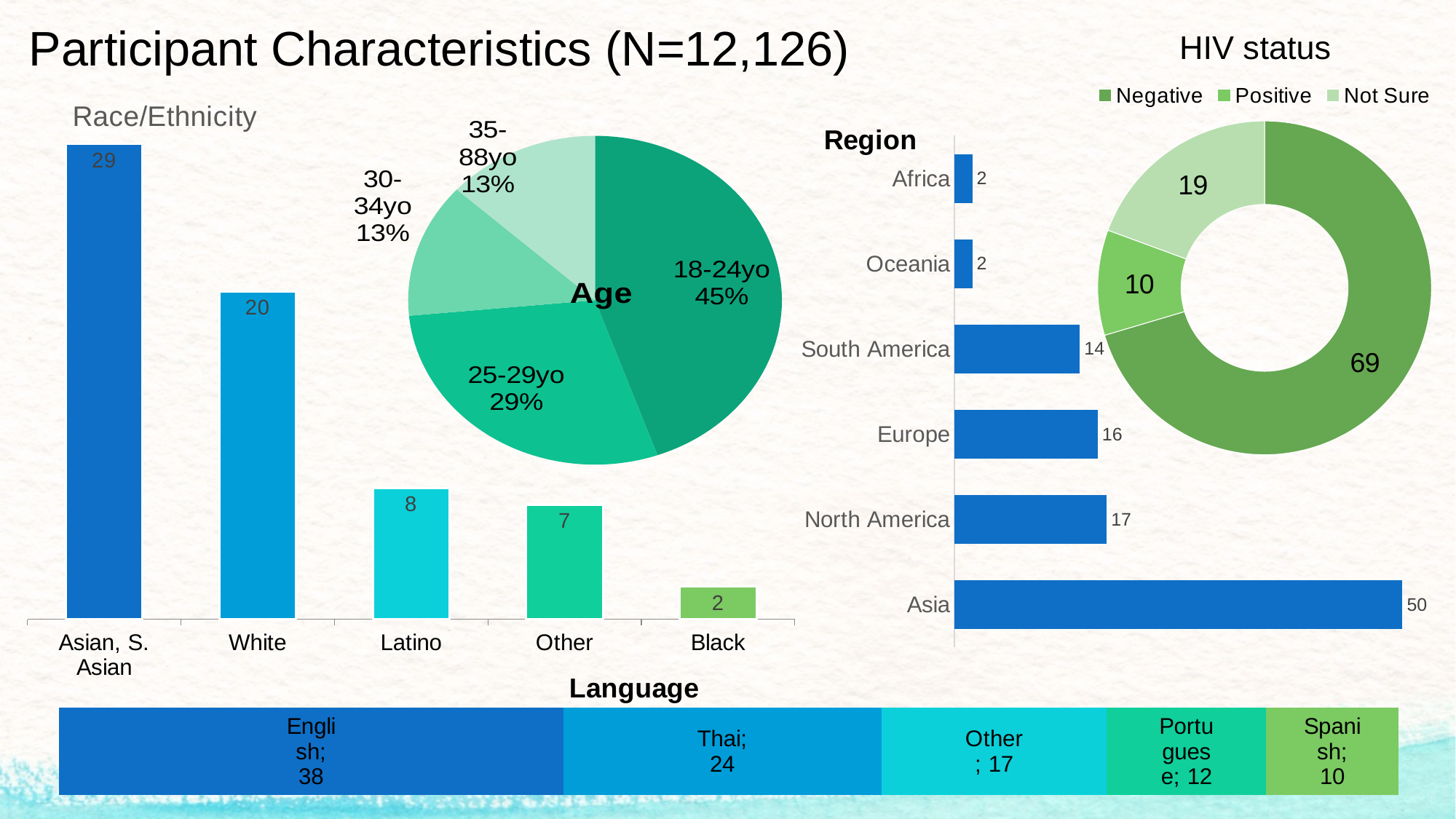

### Chart: HIV status

| Category | HIV-status  |
|---|---|
| Negative | 69.0 |
| Positive | 10.0 |
| Not Sure | 19.0 |
# Participant Characteristics (N=12,126)

### Chart: Race/Ethnicity

| Category | Race/Ethn |
|---|---|
| Asian, S. Asian | 29.0 |
| White | 20.0 |
| Latino | 8.0 |
| Other | 7.0 |
| Black | 2.0 |

### Chart: Age

| Category | Percent |
|---|---|
| 18-24yo | 37.0 |
| 25-29yo | 24.0 |
| 30-34yo | 11.0 |
| 35-88yo | 11.0 |

### Chart: Region

| Category | Region |
|---|---|
| Asia | 50.0 |
| North America | 17.0 |
| Europe | 16.0 |
| South America | 14.0 |
| Oceania | 2.0 |
| Africa | 2.0 |

### Chart: Language

| Category | English | Thai | Other | Portuguese | Spanish |
|---|---|---|---|---|---|
| Language | 38.0 | 24.0 | 17.0 | 12.0 | 10.0 |